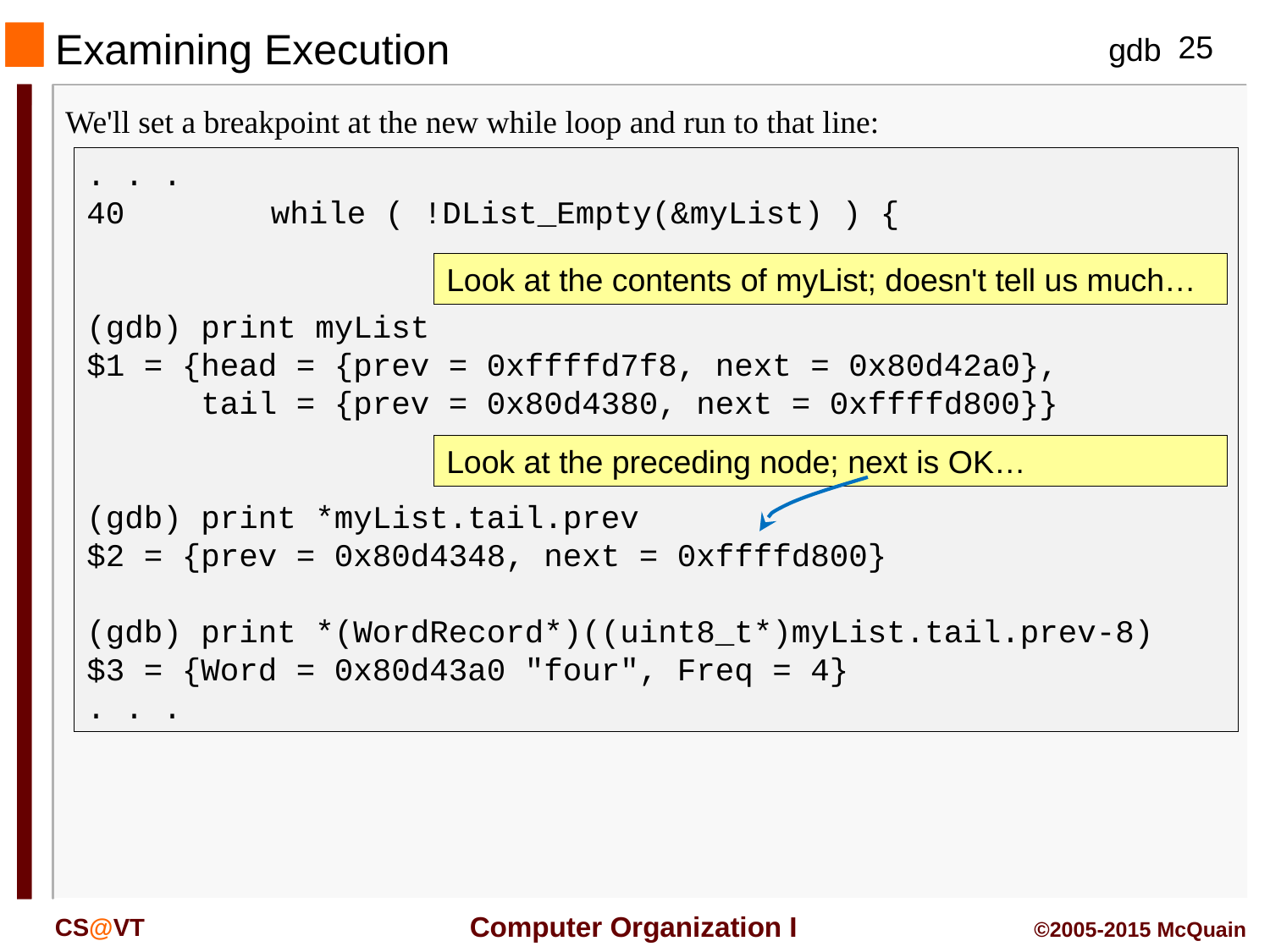

Examining Execution
We'll set a breakpoint at the new while loop and run to that line:
. . .
40	   while ( !DList_Empty(&myList) ) {

(gdb) print myList
$1 = {head = {prev = 0xffffd7f8, next = 0x80d42a0},
      tail = {prev = 0x80d4380, next = 0xffffd800}}

(gdb) print *myList.tail.prev
$2 = {prev = 0x80d4348, next = 0xffffd800}

(gdb) print *(WordRecord*)((uint8_t*)myList.tail.prev-8)
$3 = {Word = 0x80d43a0 "four", Freq = 4}
. . .
Look at the contents of myList; doesn't tell us much…
Look at the preceding node; next is OK…